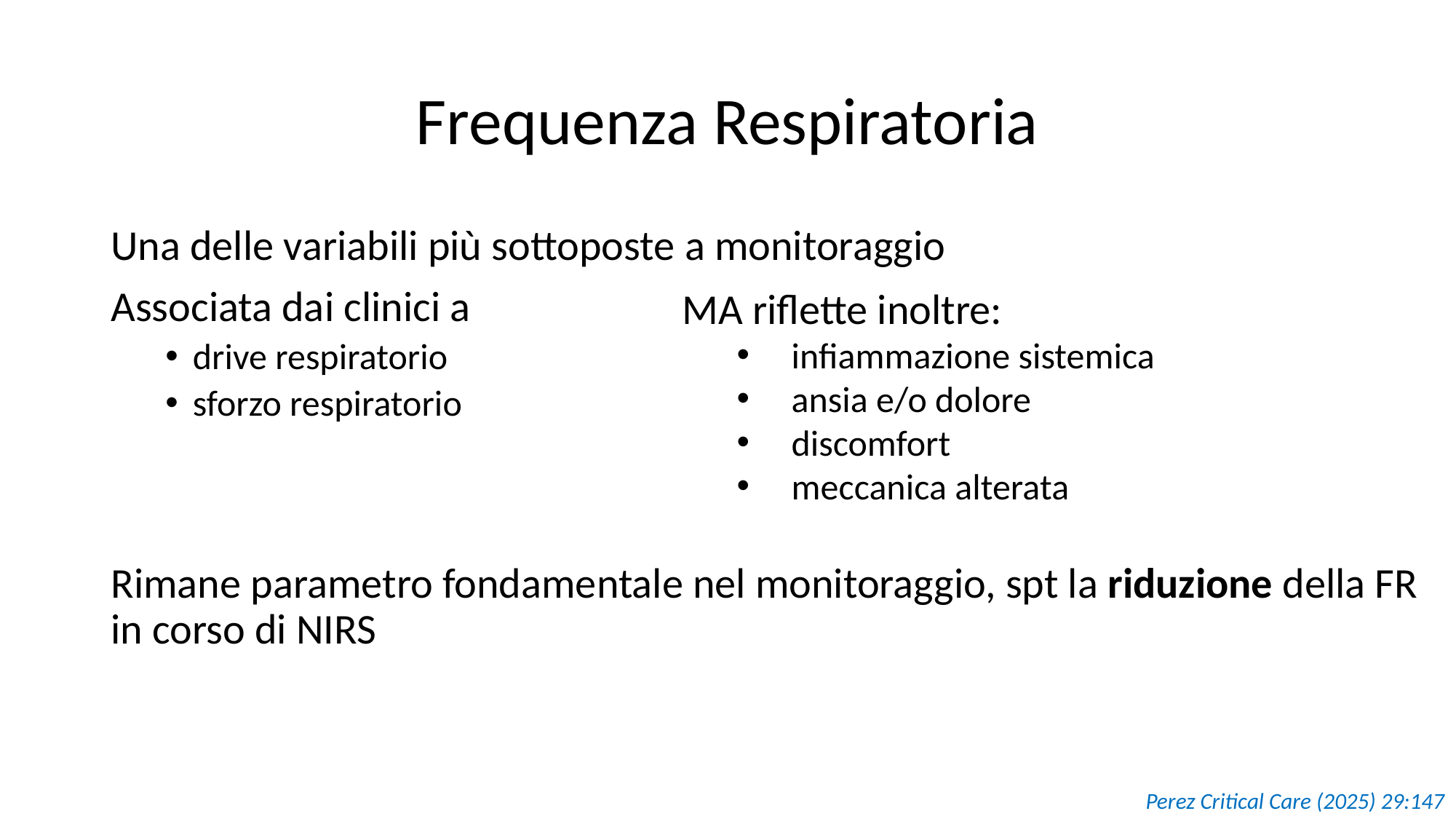

# Frequenza Respiratoria
Una delle variabili più sottoposte a monitoraggio
Associata dai clinici a
drive respiratorio
sforzo respiratorio

Rimane parametro fondamentale nel monitoraggio, spt la riduzione della FR in corso di NIRS
MA riflette inoltre:
infiammazione sistemica
ansia e/o dolore
discomfort
meccanica alterata
Perez Critical Care (2025) 29:147